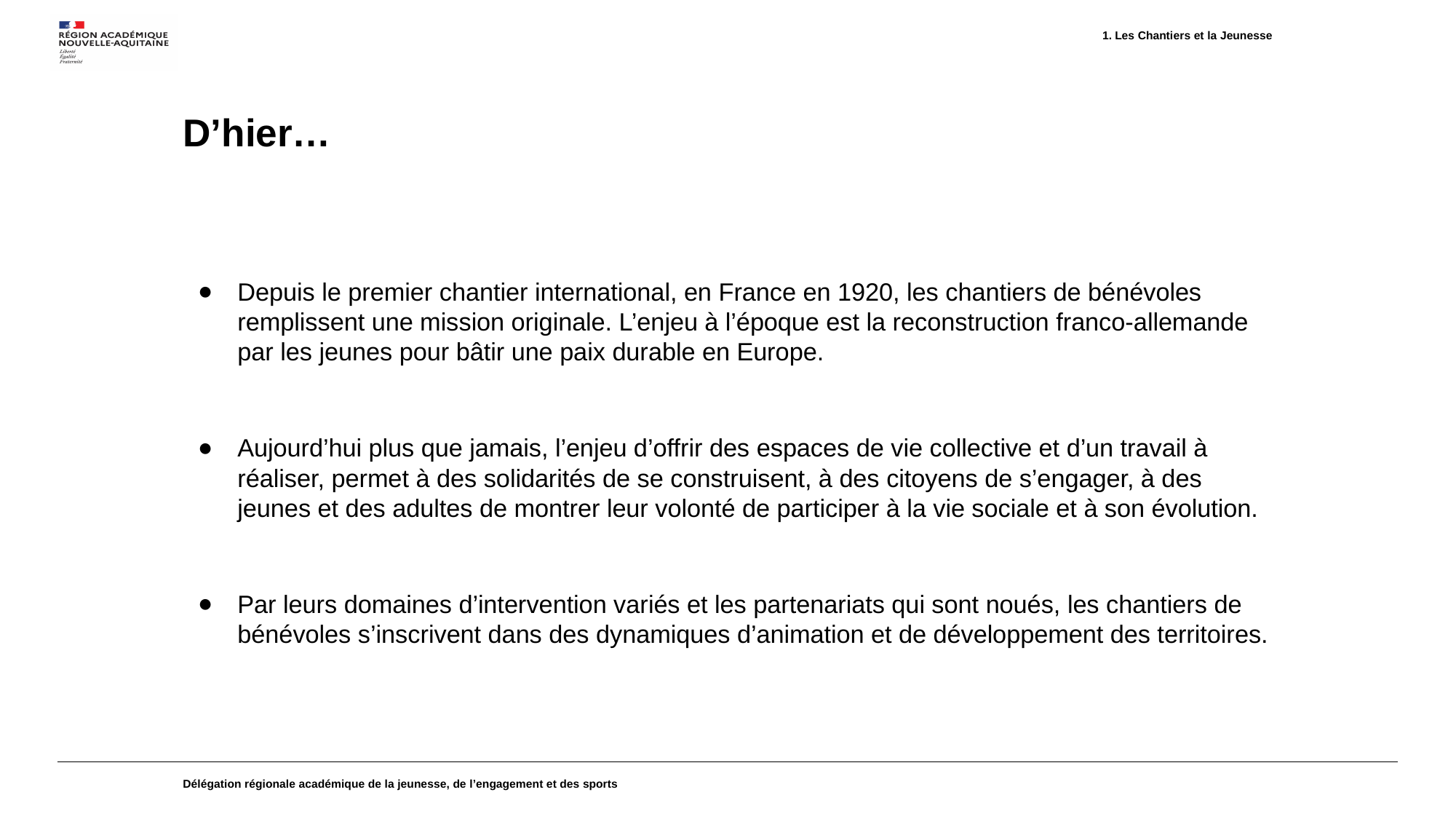

Les Chantiers et la Jeunesse

# D’hier…

Depuis le premier chantier international, en France en 1920, les chantiers de bénévoles remplissent une mission originale. L’enjeu à l’époque est la reconstruction franco-allemande par les jeunes pour bâtir une paix durable en Europe.

Aujourd’hui plus que jamais, l’enjeu d’offrir des espaces de vie collective et d’un travail à réaliser, permet à des solidarités de se construisent, à des citoyens de s’engager, à des jeunes et des adultes de montrer leur volonté de participer à la vie sociale et à son évolution.

Par leurs domaines d’intervention variés et les partenariats qui sont noués, les chantiers de bénévoles s’inscrivent dans des dynamiques d’animation et de développement des territoires.

Délégation régionale académique de la jeunesse, de l’engagement et des sports